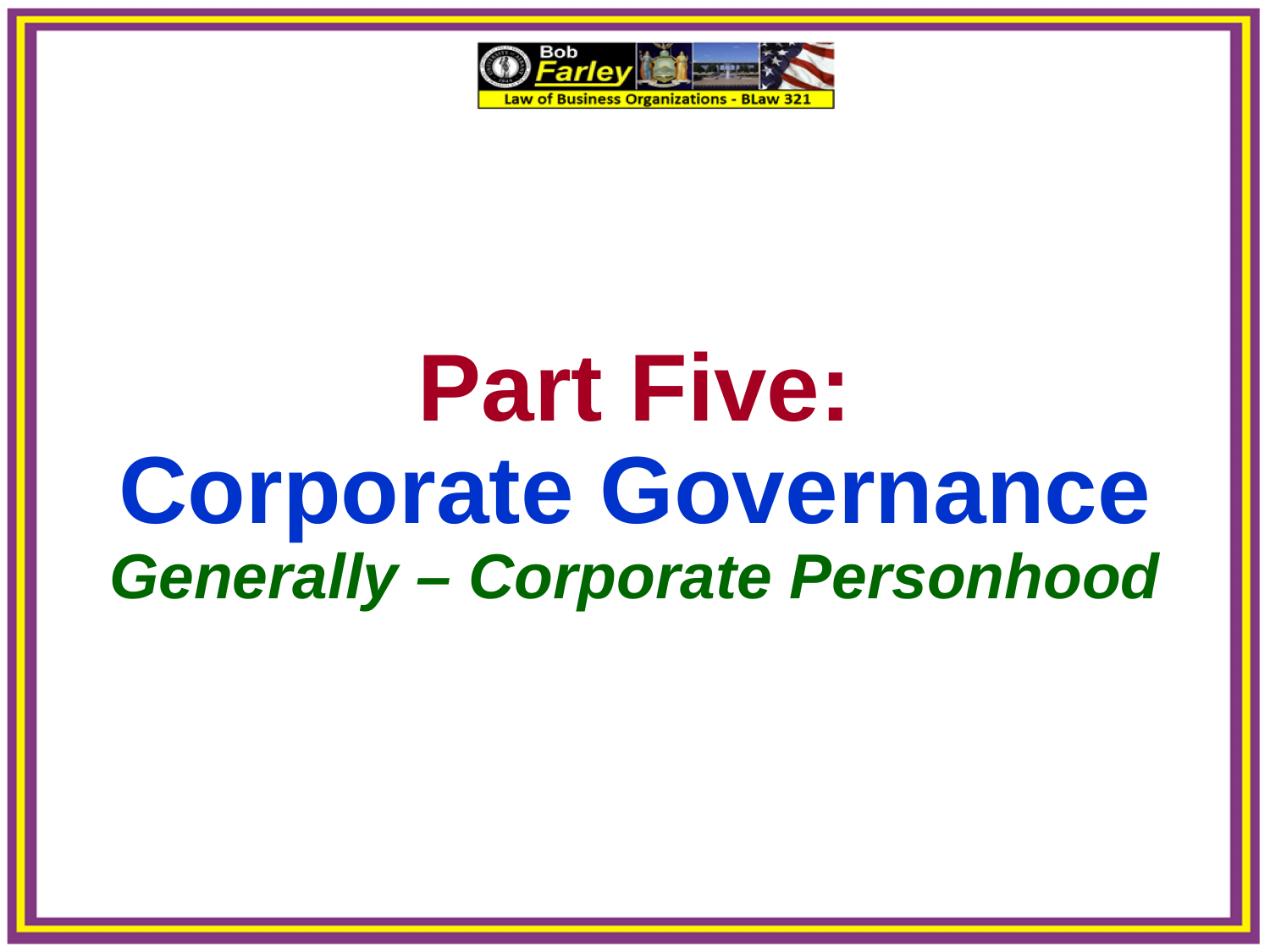

Part Five:
Corporate Governance
Generally – Corporate Personhood